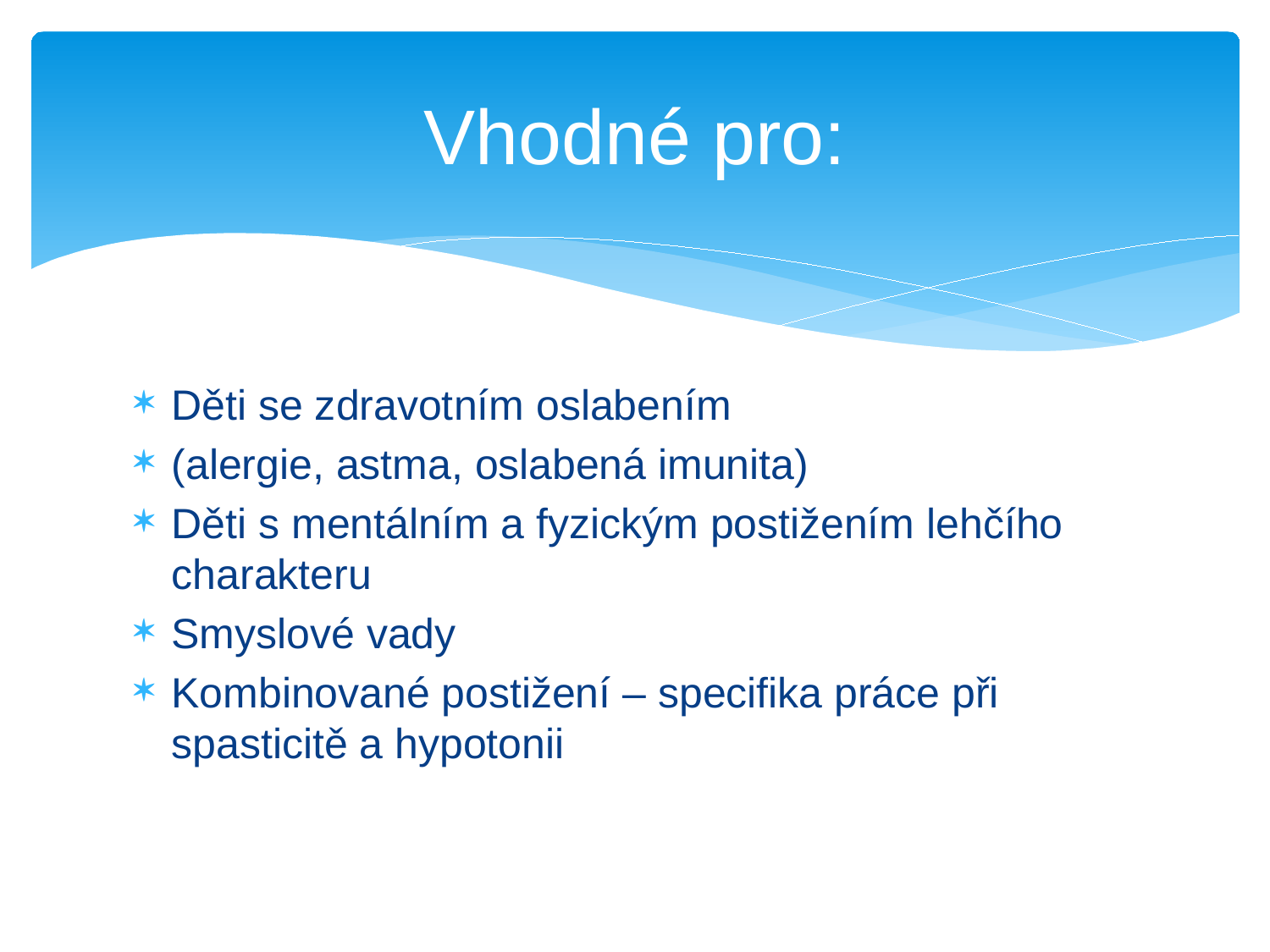

# Vhodné pro:
Děti se zdravotním oslabením
(alergie, astma, oslabená imunita)
Děti s mentálním a fyzickým postižením lehčího charakteru
Smyslové vady
Kombinované postižení – specifika práce při spasticitě a hypotonii